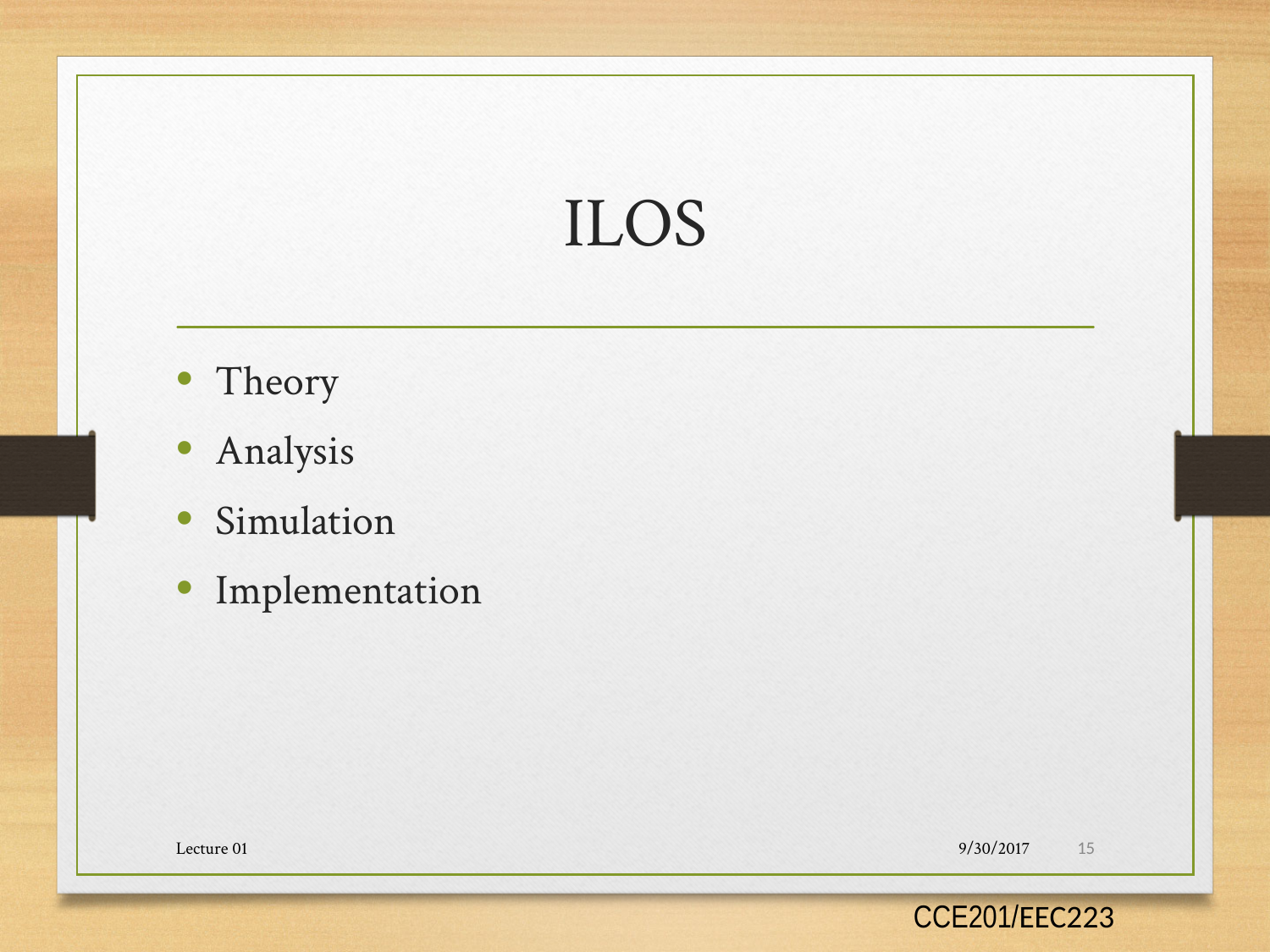

# ILOS
Theory
Analysis
Simulation
Implementation
Lecture 01
9/30/2017
15